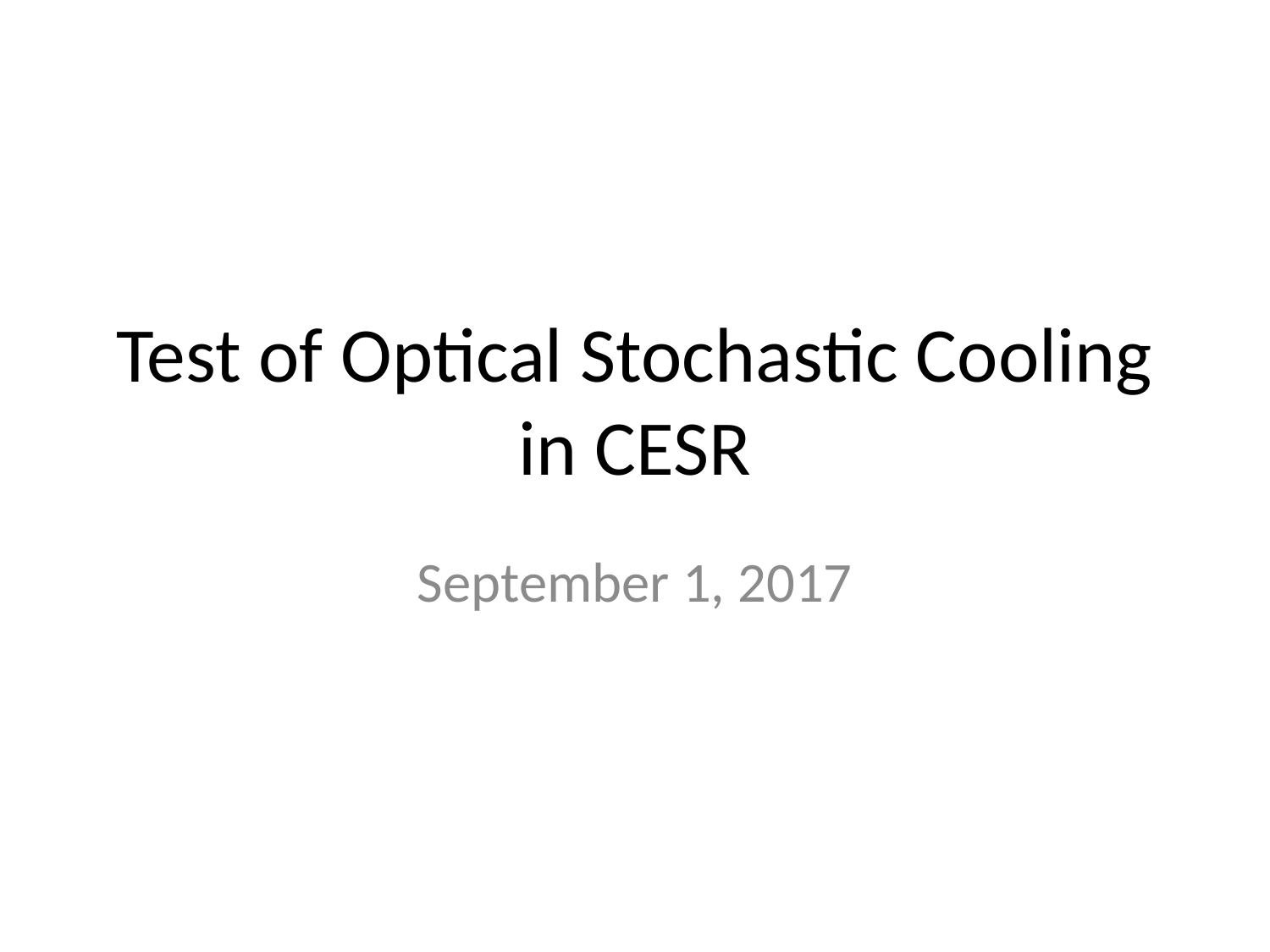

# Test of Optical Stochastic Cooling in CESR
September 1, 2017